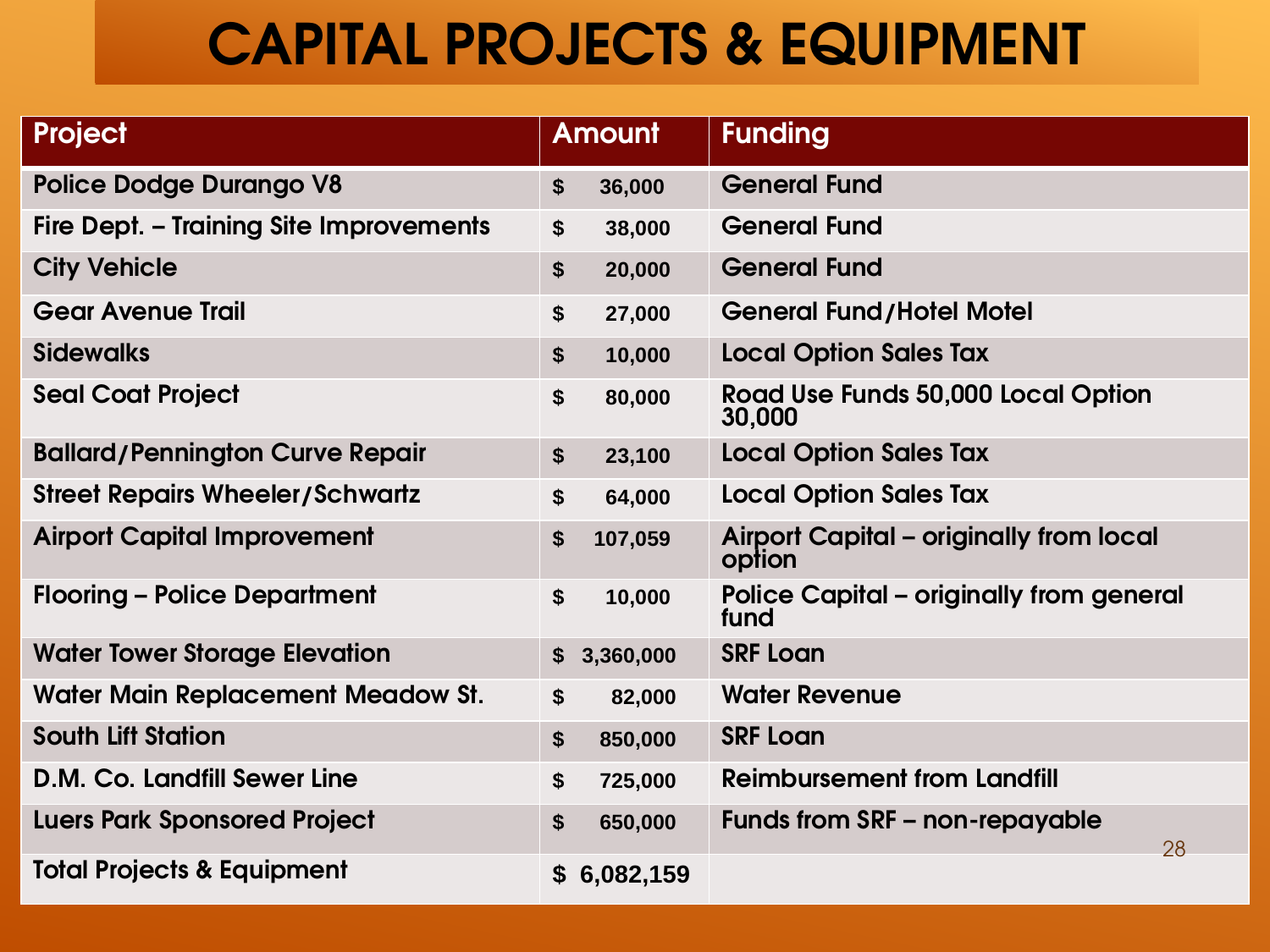

# Capital Projects & Equipment
| Project | Amount | Funding |
| --- | --- | --- |
| Police Dodge Durango V8 | $ 36,000 | General Fund |
| Fire Dept. – Training Site Improvements | $ 38,000 | General Fund |
| City Vehicle | $ 20,000 | General Fund |
| Gear Avenue Trail | $ 27,000 | General Fund/Hotel Motel |
| Sidewalks | $ 10,000 | Local Option Sales Tax |
| Seal Coat Project | $ 80,000 | Road Use Funds 50,000 Local Option 30,000 |
| Ballard/Pennington Curve Repair | $ 23,100 | Local Option Sales Tax |
| Street Repairs Wheeler/Schwartz | $ 64,000 | Local Option Sales Tax |
| Airport Capital Improvement | $ 107,059 | Airport Capital – originally from local option |
| Flooring – Police Department | $ 10,000 | Police Capital – originally from general fund |
| Water Tower Storage Elevation | $ 3,360,000 | SRF Loan |
| Water Main Replacement Meadow St. | $ 82,000 | Water Revenue |
| South Lift Station | $ 850,000 | SRF Loan |
| D.M. Co. Landfill Sewer Line | $ 725,000 | Reimbursement from Landfill |
| Luers Park Sponsored Project | $ 650,000 | Funds from SRF – non-repayable |
| Total Projects & Equipment | $ 6,082,159 |  |
28